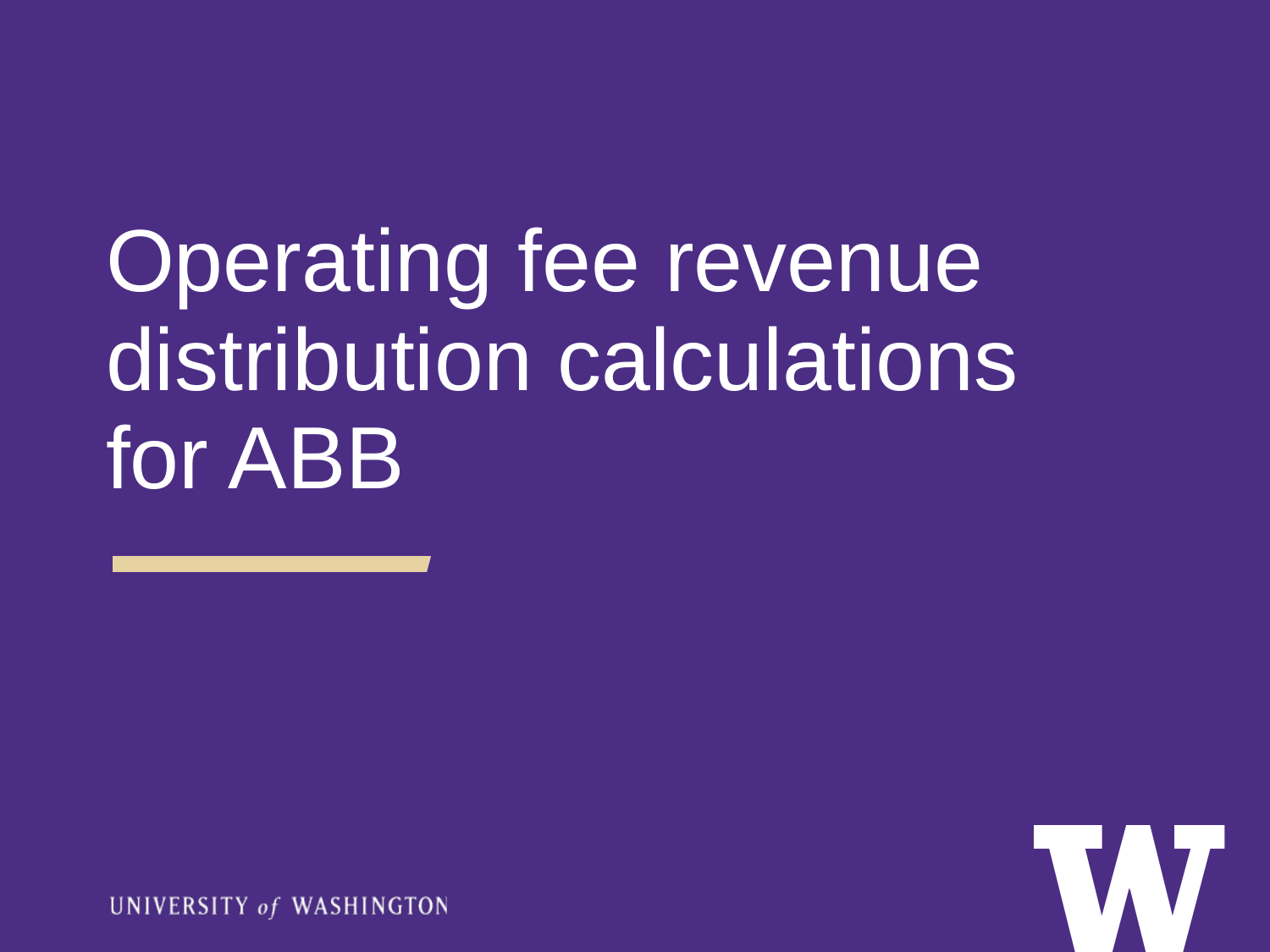

Operating fee revenue distribution calculations for ABB